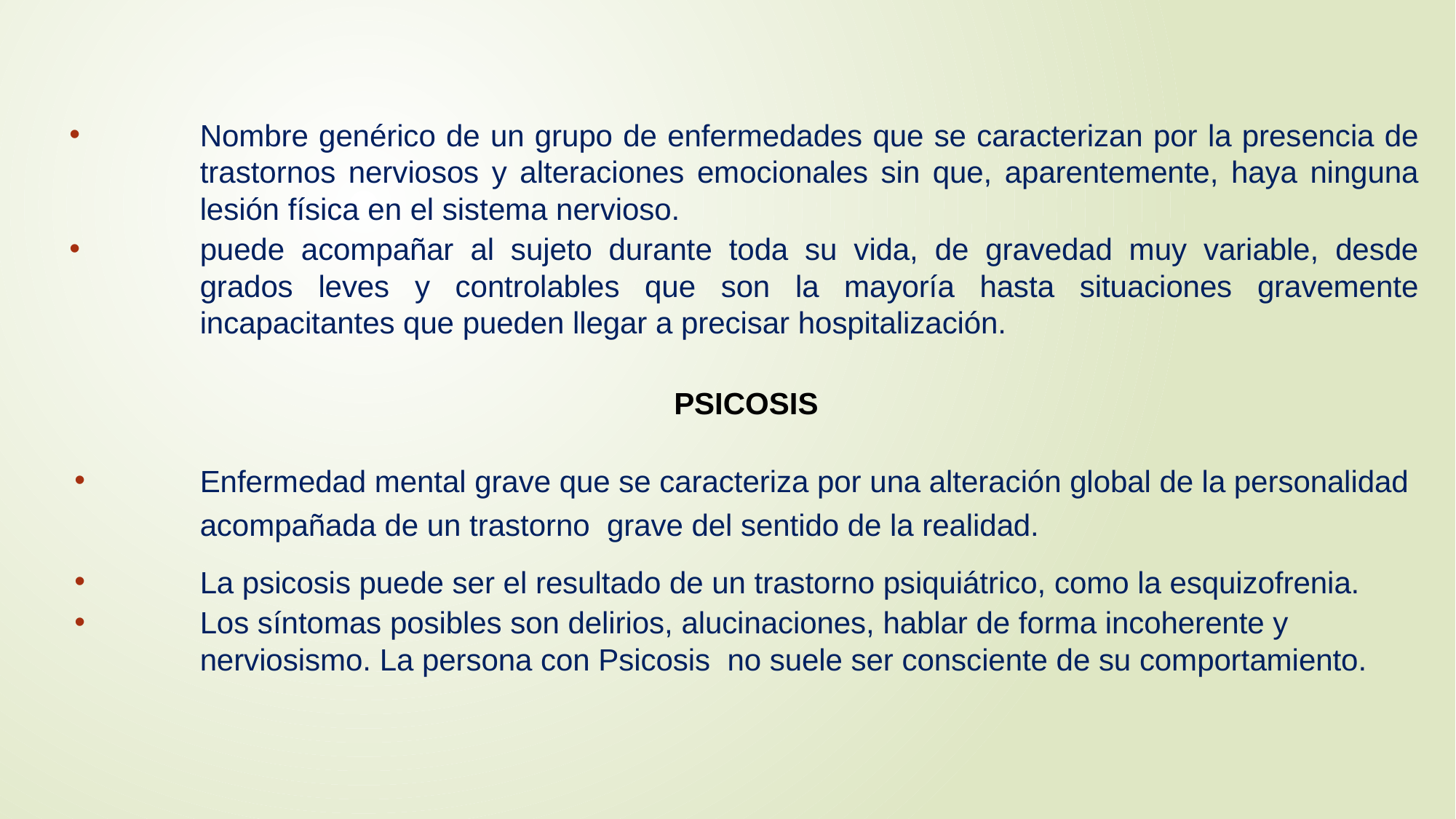

NEUROSIS

Nombre genérico de un grupo de enfermedades que se caracterizan por la presencia de trastornos nerviosos y alteraciones emocionales sin que, aparentemente, haya ninguna lesión física en el sistema nervioso.
puede acompañar al sujeto durante toda su vida, de gravedad muy variable, desde grados leves y controlables que son la mayoría hasta situaciones gravemente incapacitantes que pueden llegar a precisar hospitalización.

PSICOSIS

Enfermedad mental grave que se caracteriza por una alteración global de la personalidad acompañada de un trastorno  grave del sentido de la realidad.

La psicosis puede ser el resultado de un trastorno psiquiátrico, como la esquizofrenia.
Los síntomas posibles son delirios, alucinaciones, hablar de forma incoherente y nerviosismo. La persona con Psicosis  no suele ser consciente de su comportamiento.